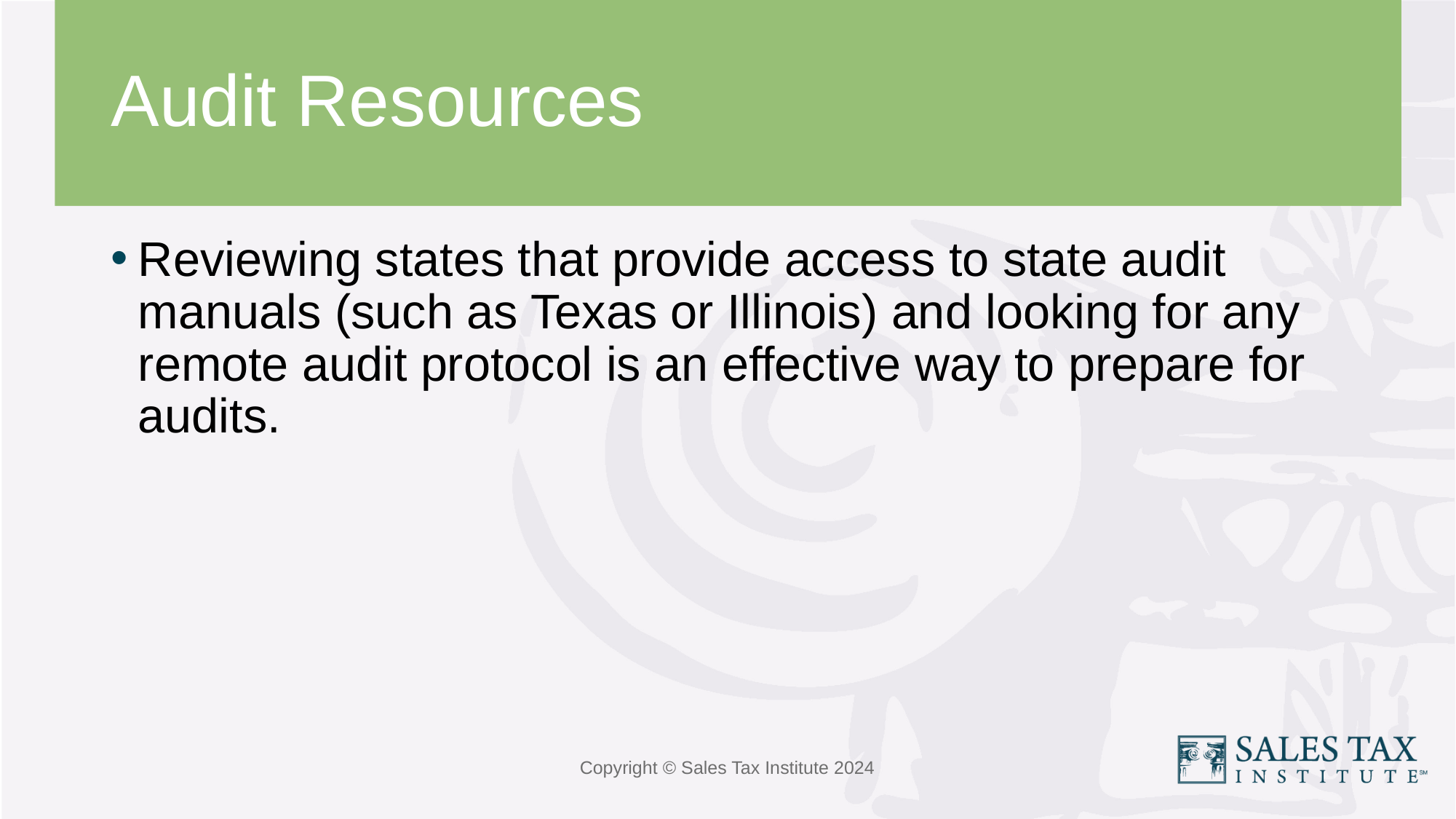

# Audit Resources
Reviewing states that provide access to state audit manuals (such as Texas or Illinois) and looking for any remote audit protocol is an effective way to prepare for audits.
Copyright © Sales Tax Institute 2024